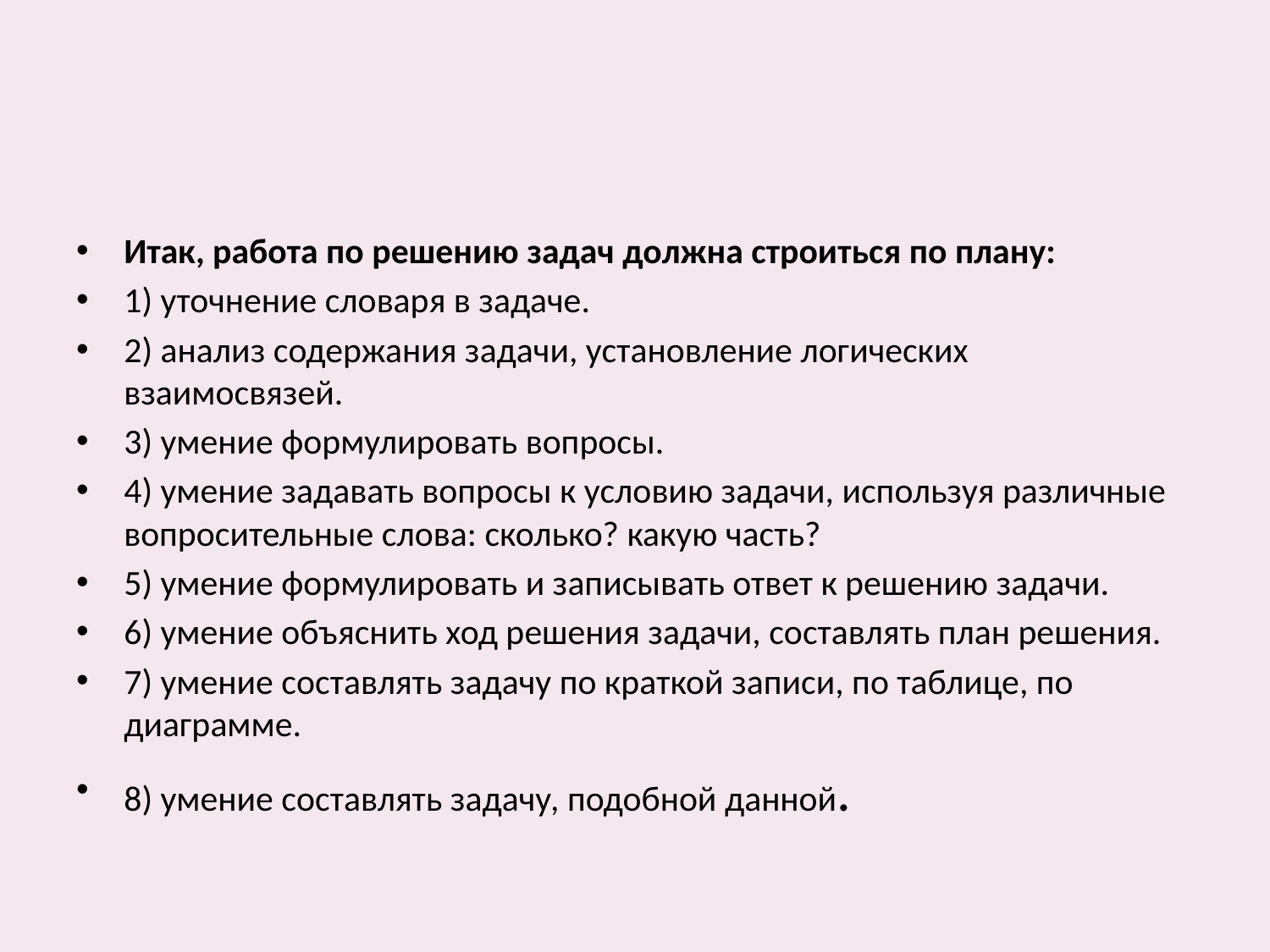

#
Итак, работа по решению задач должна строиться по плану:
1) уточнение словаря в задаче.
2) анализ содержания задачи, установление логических взаимосвязей.
3) умение формулировать вопросы.
4) умение задавать вопросы к условию задачи, используя различные вопросительные слова: сколько? какую часть?
5) умение формулировать и записывать ответ к решению задачи.
6) умение объяснить ход решения задачи, составлять план решения.
7) умение составлять задачу по краткой записи, по таблице, по диаграмме.
8) умение составлять задачу, подобной данной.